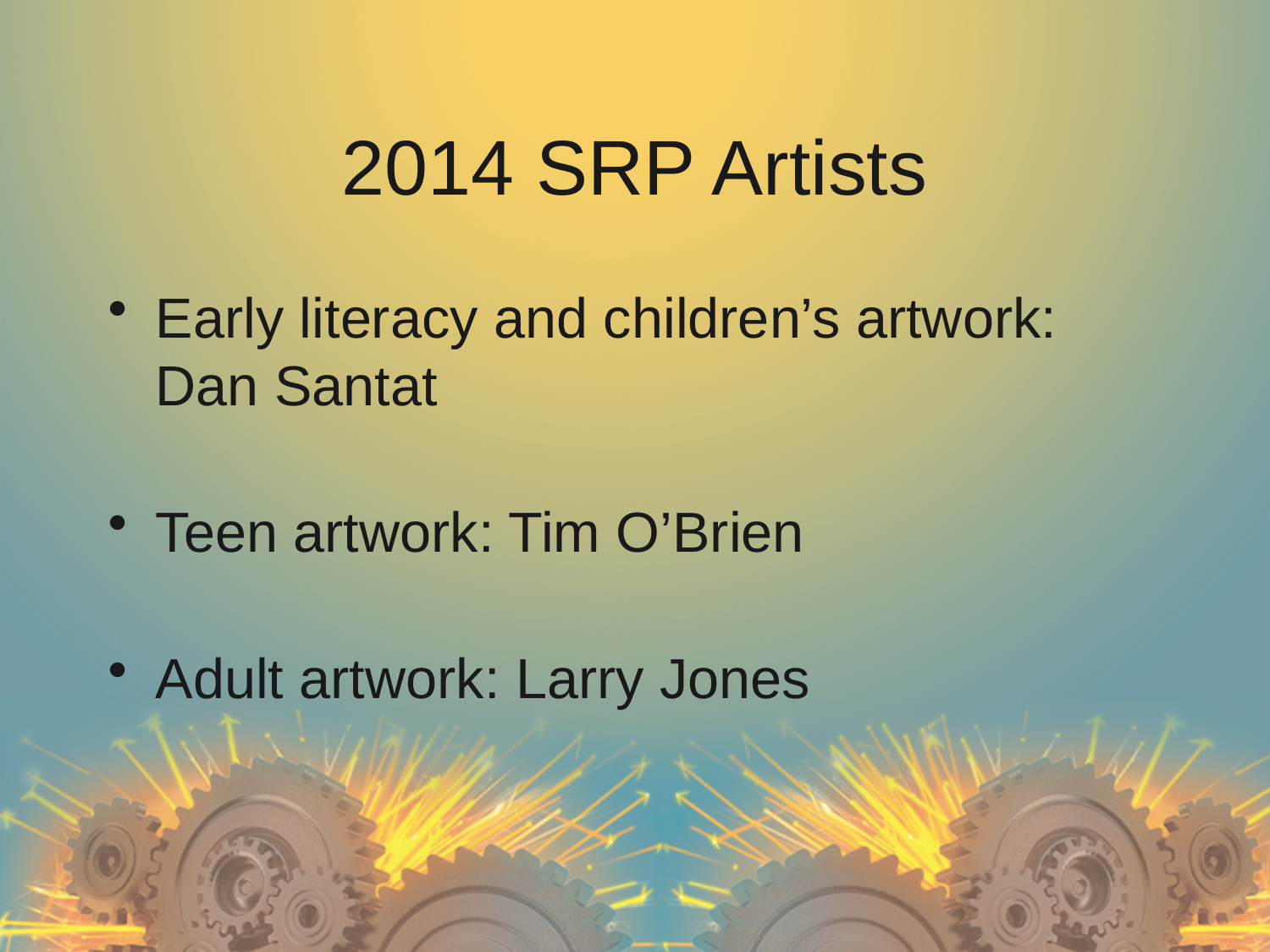

# 2014 SRP Artists
Early literacy and children’s artwork:
Dan Santat
Teen artwork: Tim O’Brien
Adult artwork: Larry Jones